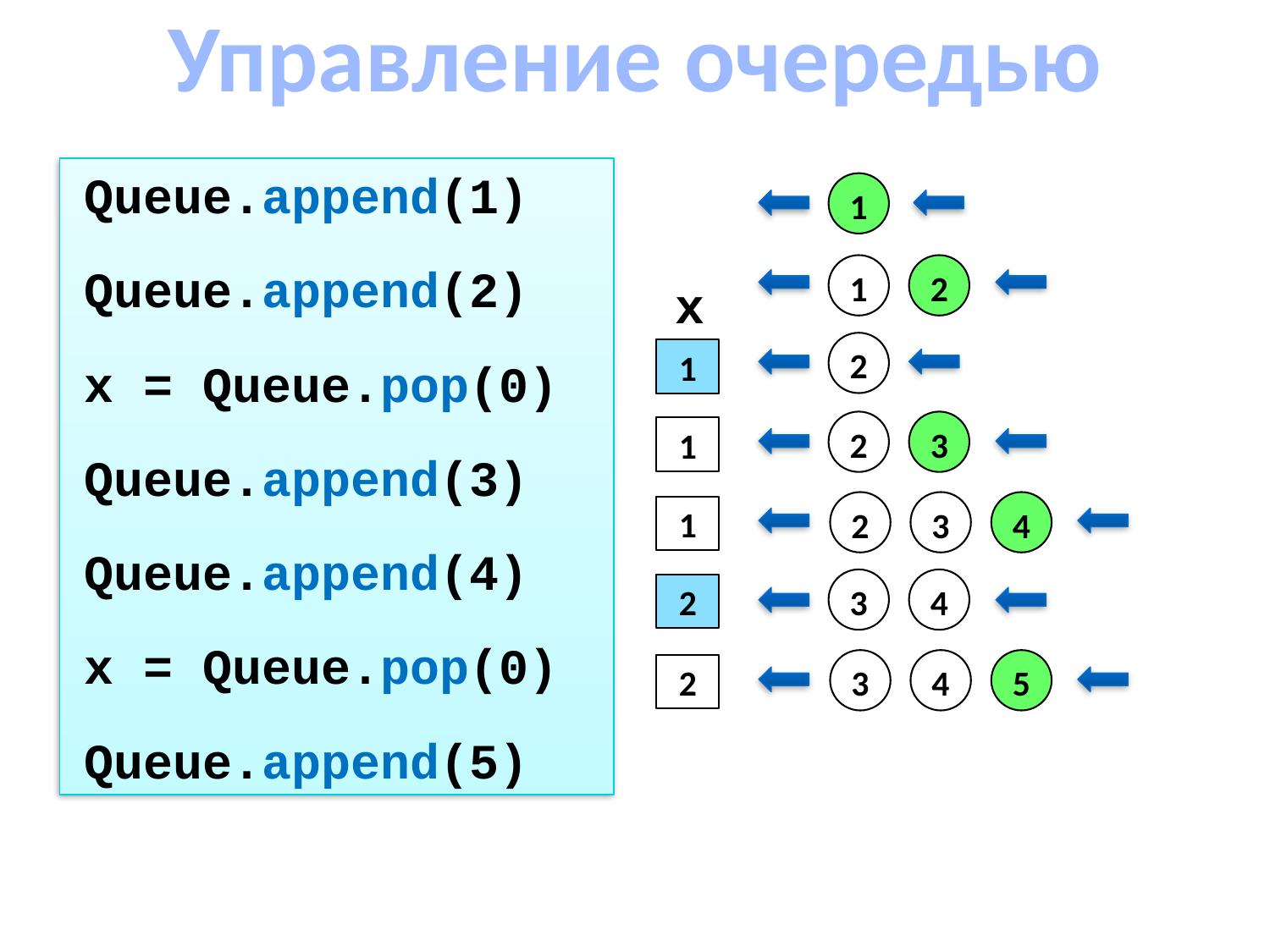

Управление очередью
Queue.append(1)
Queue.append(2)
x = Queue.pop(0)
Queue.append(3)
Queue.append(4)
x = Queue.pop(0)
Queue.append(5)

1

1

2
x

2
1

2

3
1

2

3

4
1

3

4
2

3

4

5
2